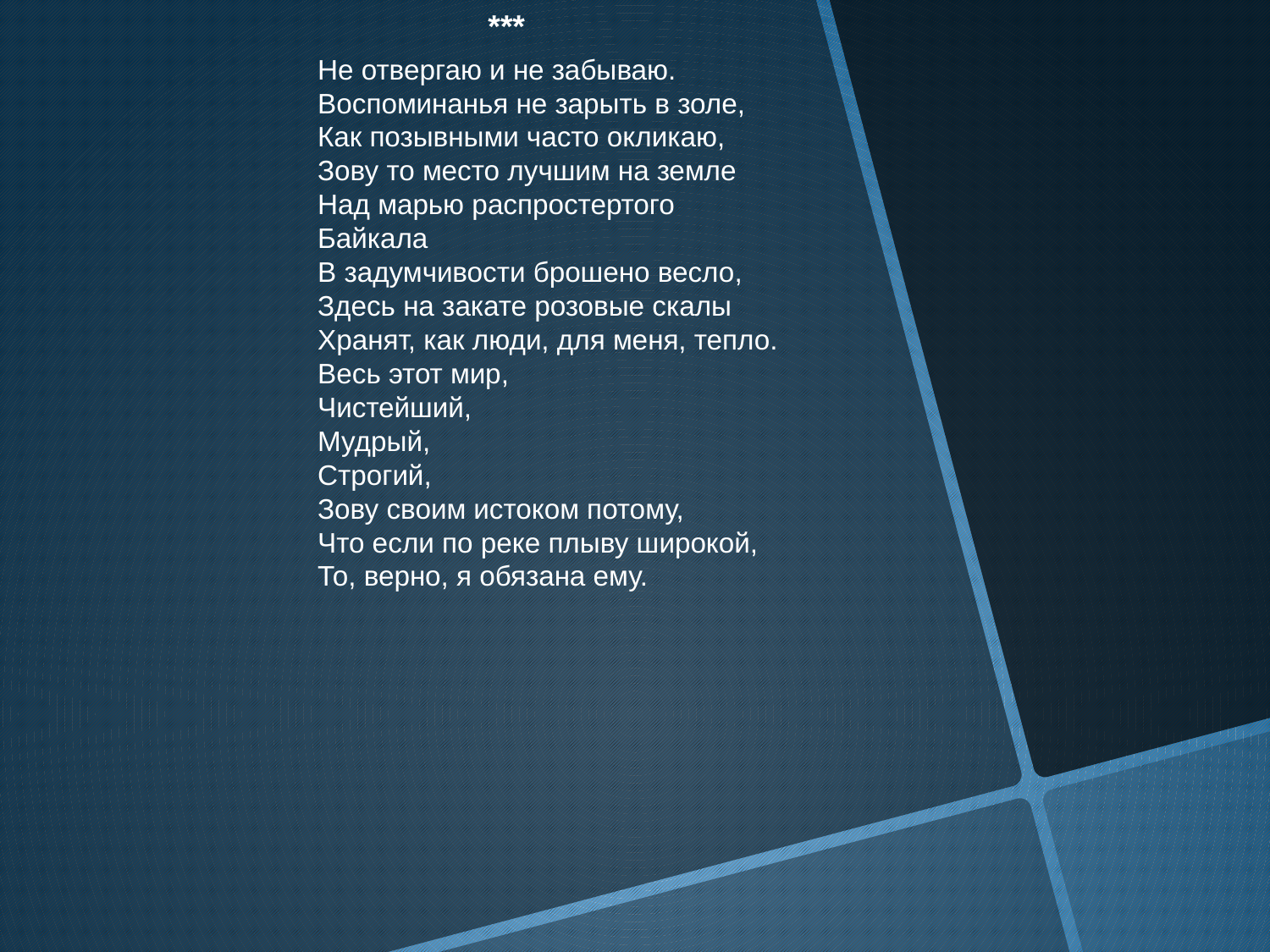

***

Не отвергаю и не забываю.
Воспоминанья не зарыть в золе,
Как позывными часто окликаю,
Зову то место лучшим на земле
Над марью распростертого Байкала
В задумчивости брошено весло,
Здесь на закате розовые скалы
Хранят, как люди, для меня, тепло.
Весь этот мир,
Чистейший,
Мудрый,
Строгий,
Зову своим истоком потому,
Что если по реке плыву широкой,
То, верно, я обязана ему.